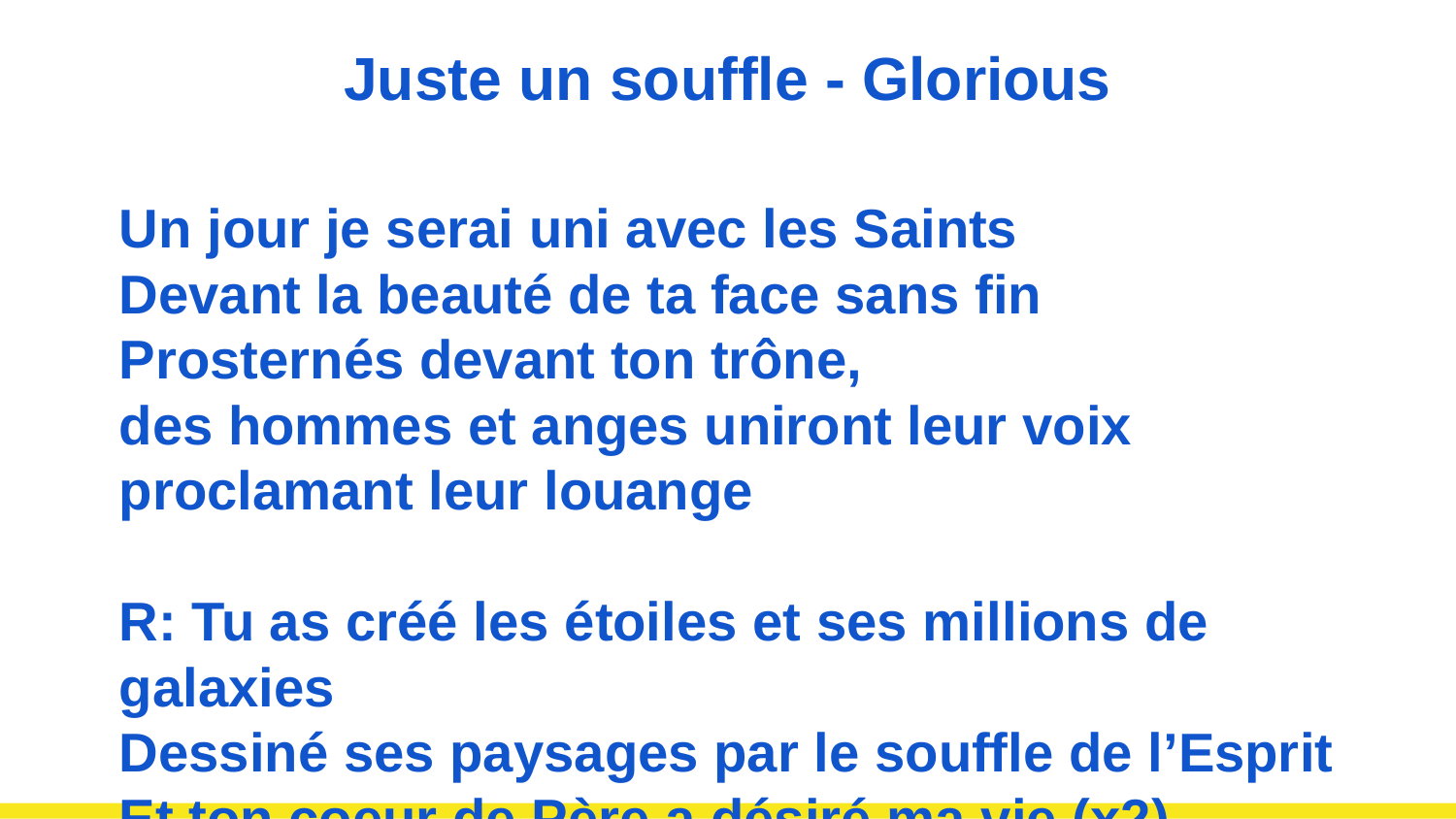

# Juste un souffle - Glorious

Un jour je serai uni avec les Saints
Devant la beauté de ta face sans fin
Prosternés devant ton trône,
des hommes et anges uniront leur voix
proclamant leur louange

R: Tu as créé les étoiles et ses millions de galaxies
Dessiné ses paysages par le souffle de l’Esprit
Et ton coeur de Père a désiré ma vie (x2)